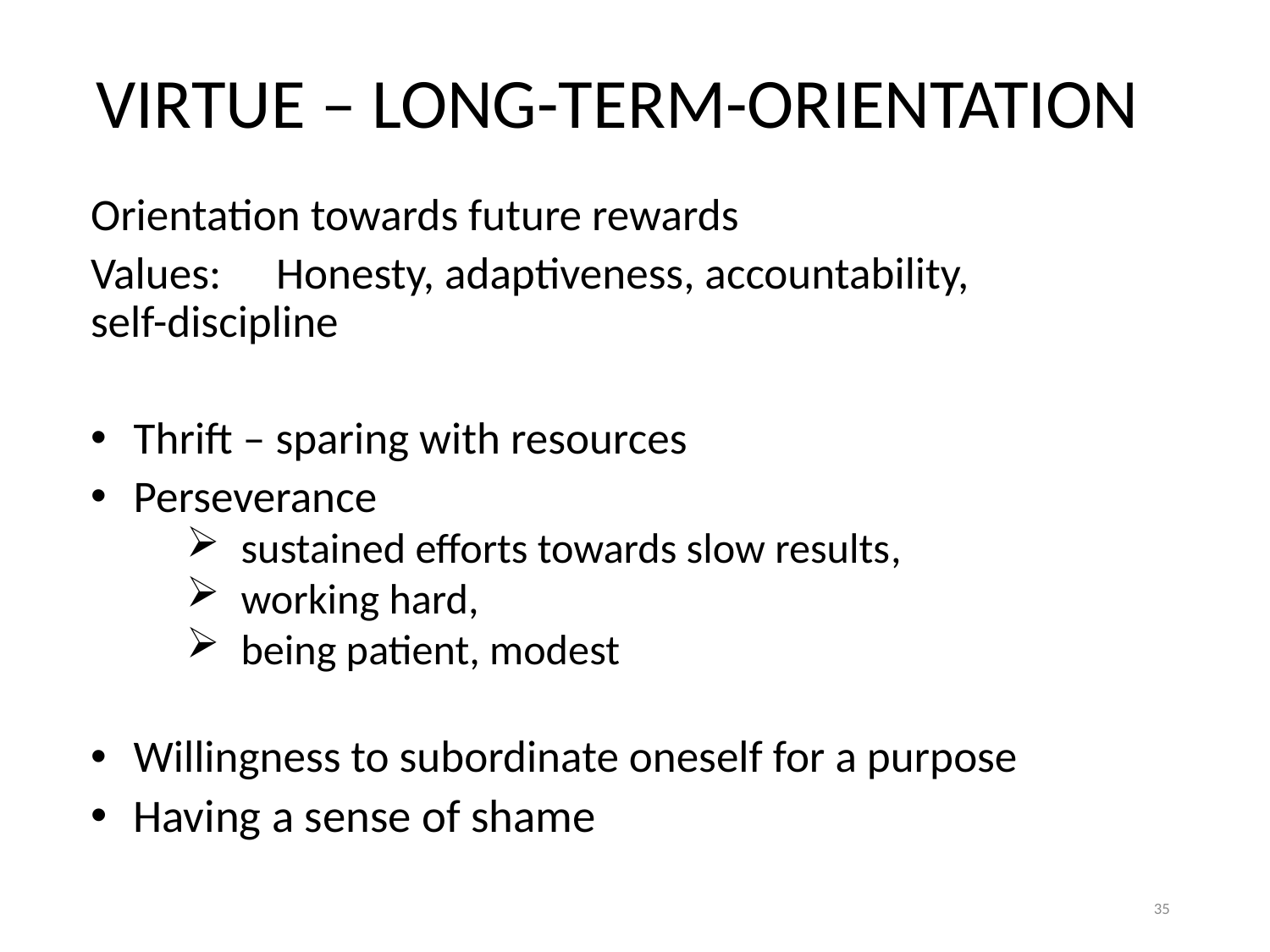

# VIRTUE – LONG-TERM-ORIENTATION
Orientation towards future rewards
Values: 	Honesty, adaptiveness, accountability,  			self-discipline

Thrift – sparing with resources
Perseverance
sustained efforts towards slow results,
working hard,
being patient, modest

Willingness to subordinate oneself for a purpose
Having a sense of shame

35